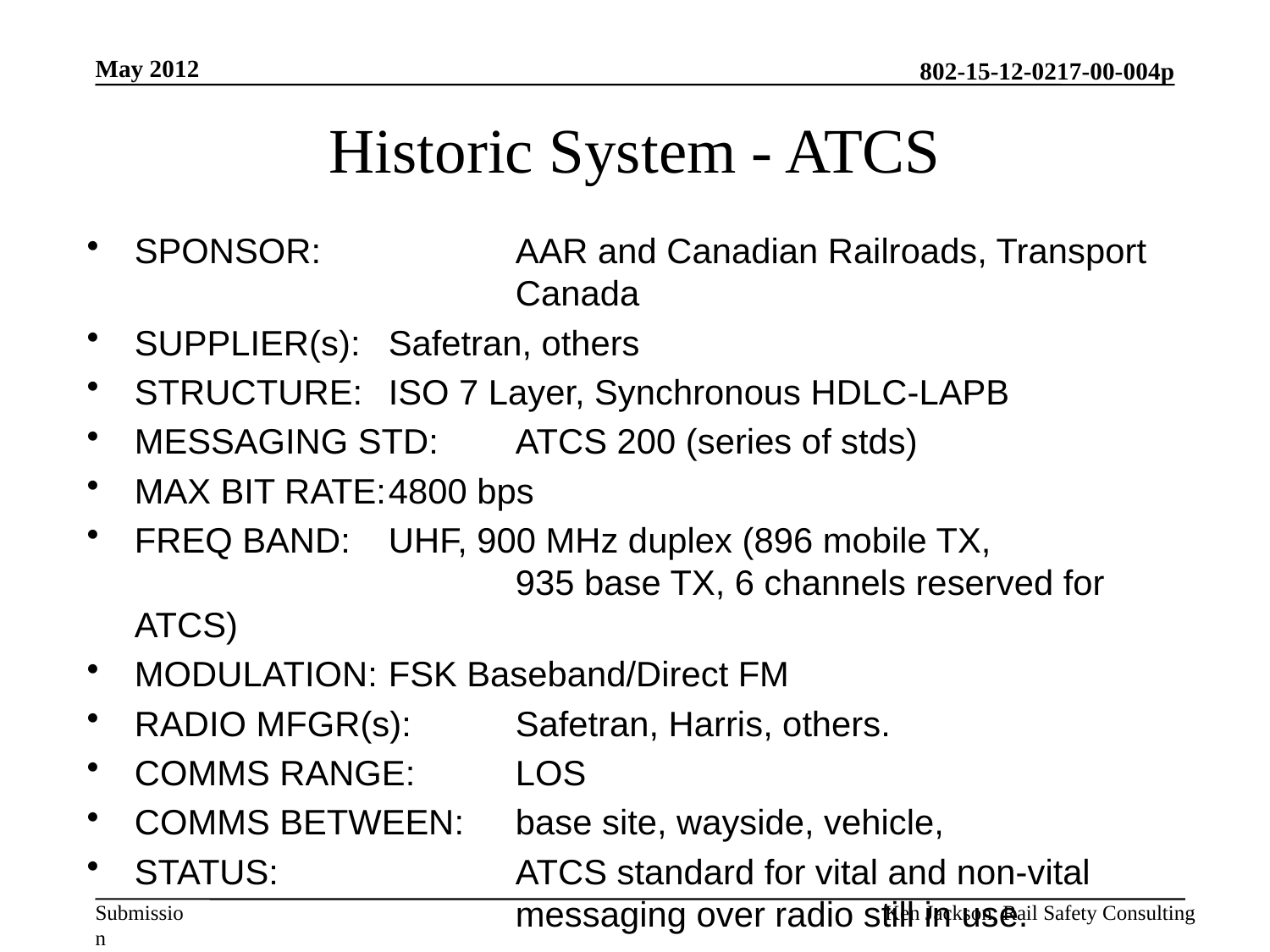

May 2012

# Historic System - ATCS
SPONSOR:		AAR and Canadian Railroads, Transport
			Canada
SUPPLIER(s):	Safetran, others
STRUCTURE:	ISO 7 Layer, Synchronous HDLC-LAPB
MESSAGING STD:	ATCS 200 (series of stds)
MAX BIT RATE:	4800 bps
FREQ BAND:	UHF, 900 MHz duplex (896 mobile TX,
			935 base TX, 6 channels reserved for ATCS)
MODULATION:	FSK Baseband/Direct FM
RADIO MFGR(s):	Safetran, Harris, others.
COMMS RANGE:	LOS
COMMS BETWEEN:	base site, wayside, vehicle,
STATUS:		ATCS standard for vital and non-vital
			messaging over radio still in use.
Ken Jackson, Rail Safety Consulting